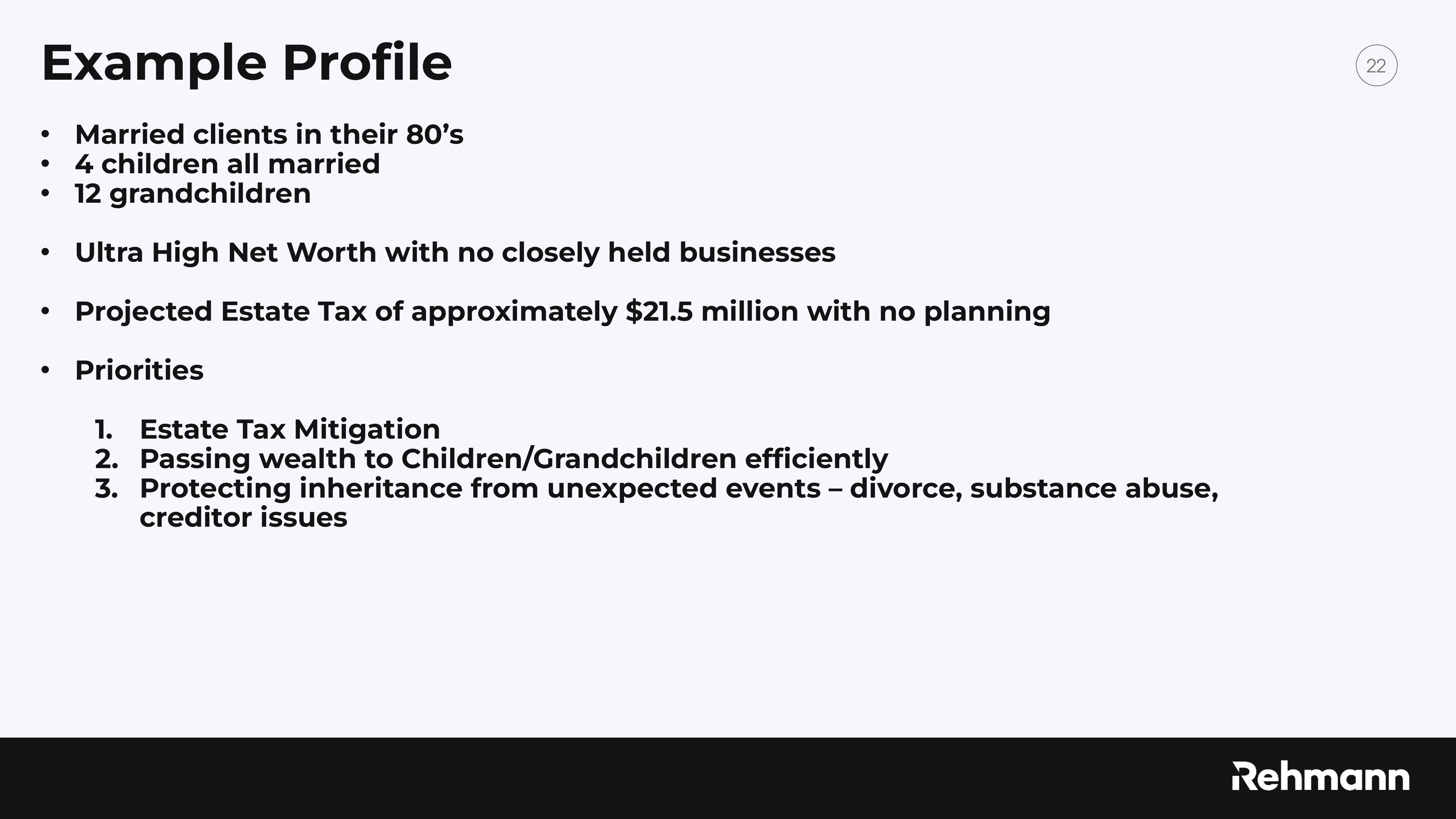

Example Profile

Married clients in their 80’s
4 children all married
12 grandchildren

Ultra High Net Worth with no closely held businesses

Projected Estate Tax of approximately $21.5 million with no planning

Priorities

Estate Tax Mitigation
Passing wealth to Children/Grandchildren efficiently
Protecting inheritance from unexpected events – divorce, substance abuse, creditor issues